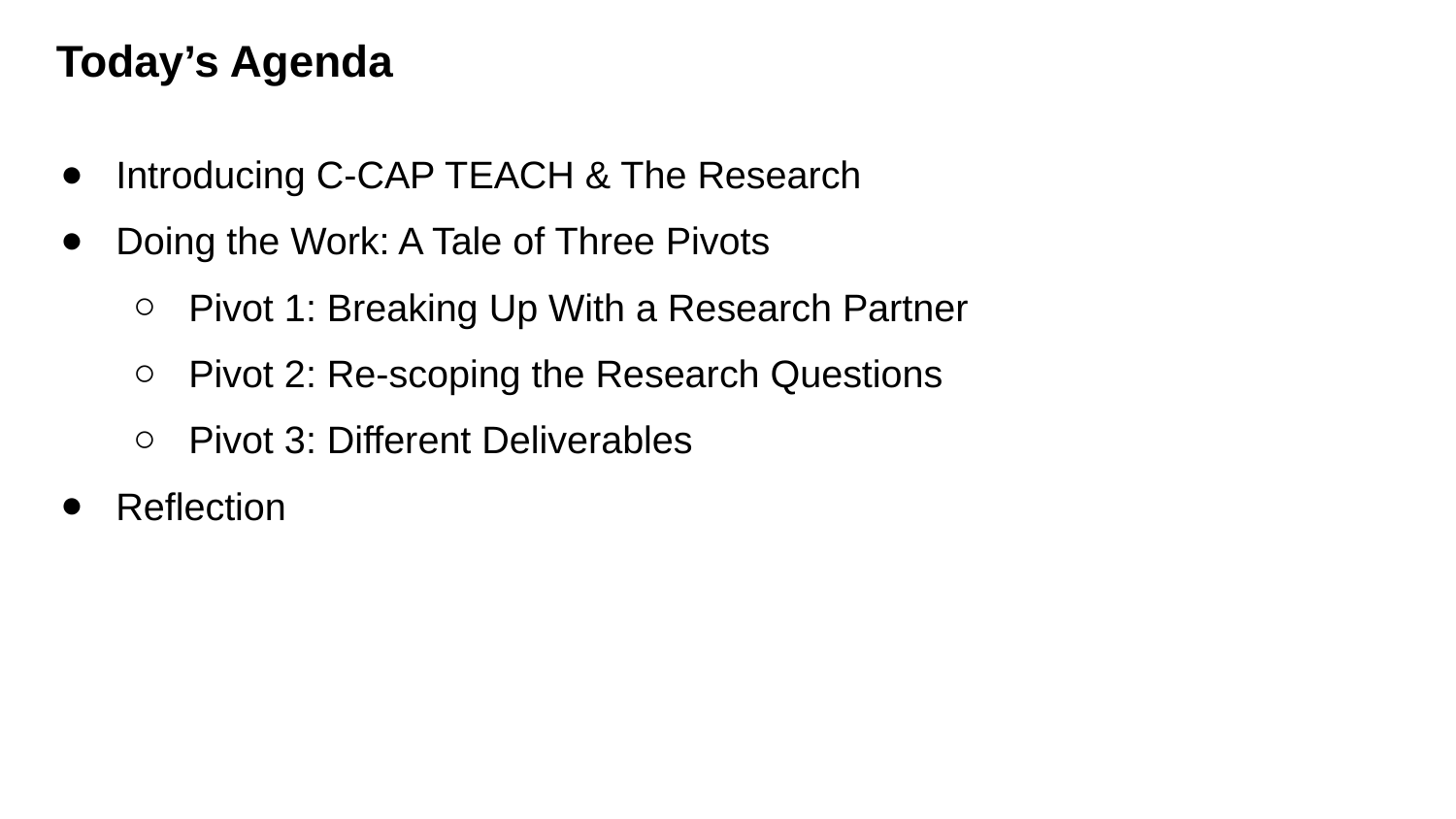

Today’s Agenda
Introducing C-CAP TEACH & The Research
Doing the Work: A Tale of Three Pivots
Pivot 1: Breaking Up With a Research Partner
Pivot 2: Re-scoping the Research Questions
Pivot 3: Different Deliverables
Reflection